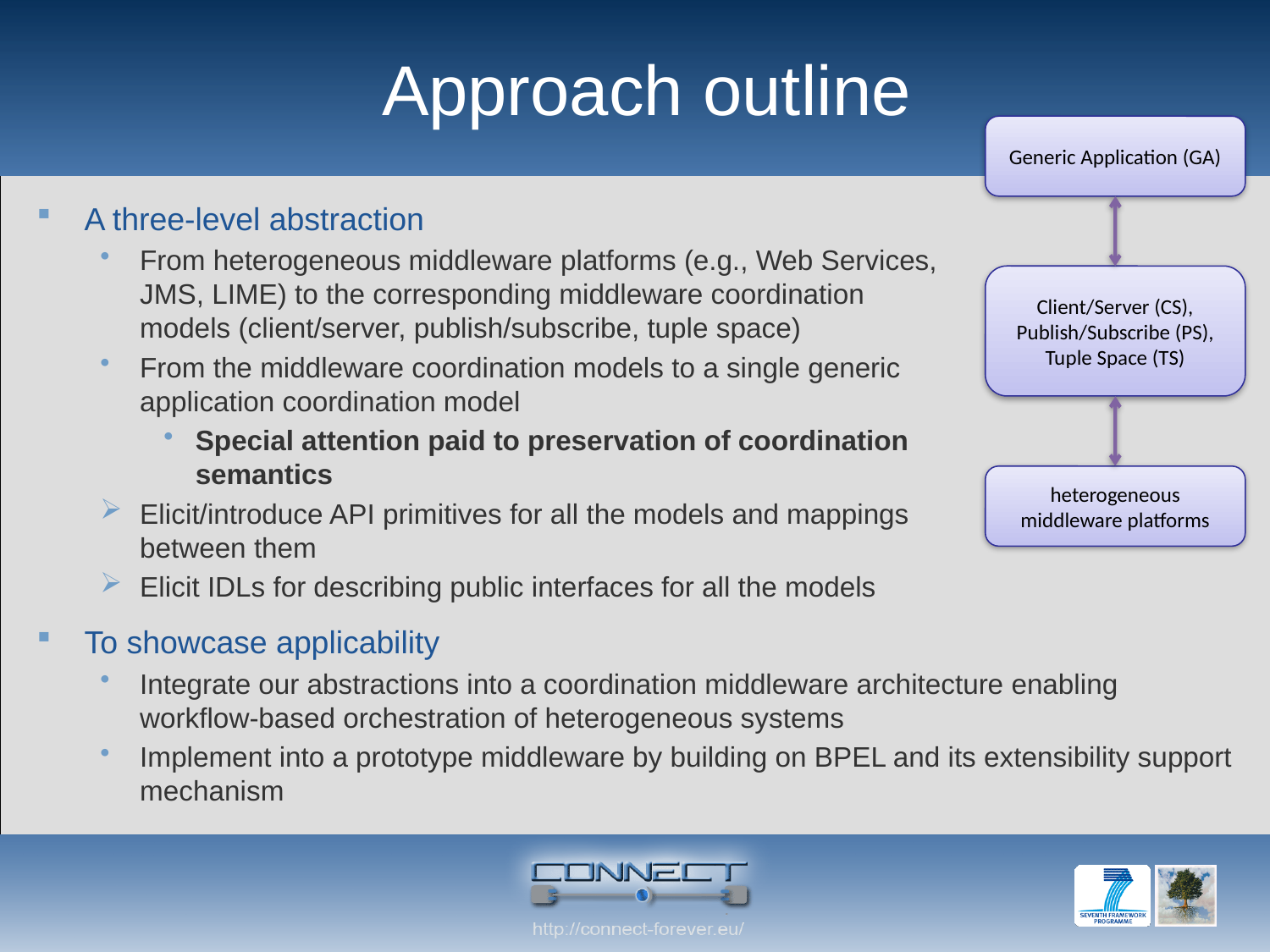

# Approach outline
Generic Application (GA)
A three-level abstraction
From heterogeneous middleware platforms (e.g., Web Services, JMS, LIME) to the corresponding middleware coordination models (client/server, publish/subscribe, tuple space)
From the middleware coordination models to a single generic application coordination model
Special attention paid to preservation of coordination semantics
Elicit/introduce API primitives for all the models and mappings between them
Elicit IDLs for describing public interfaces for all the models
Client/Server (CS), Publish/Subscribe (PS), Tuple Space (TS)
heterogeneous middleware platforms
To showcase applicability
Integrate our abstractions into a coordination middleware architecture enabling workflow-based orchestration of heterogeneous systems
Implement into a prototype middleware by building on BPEL and its extensibility support mechanism